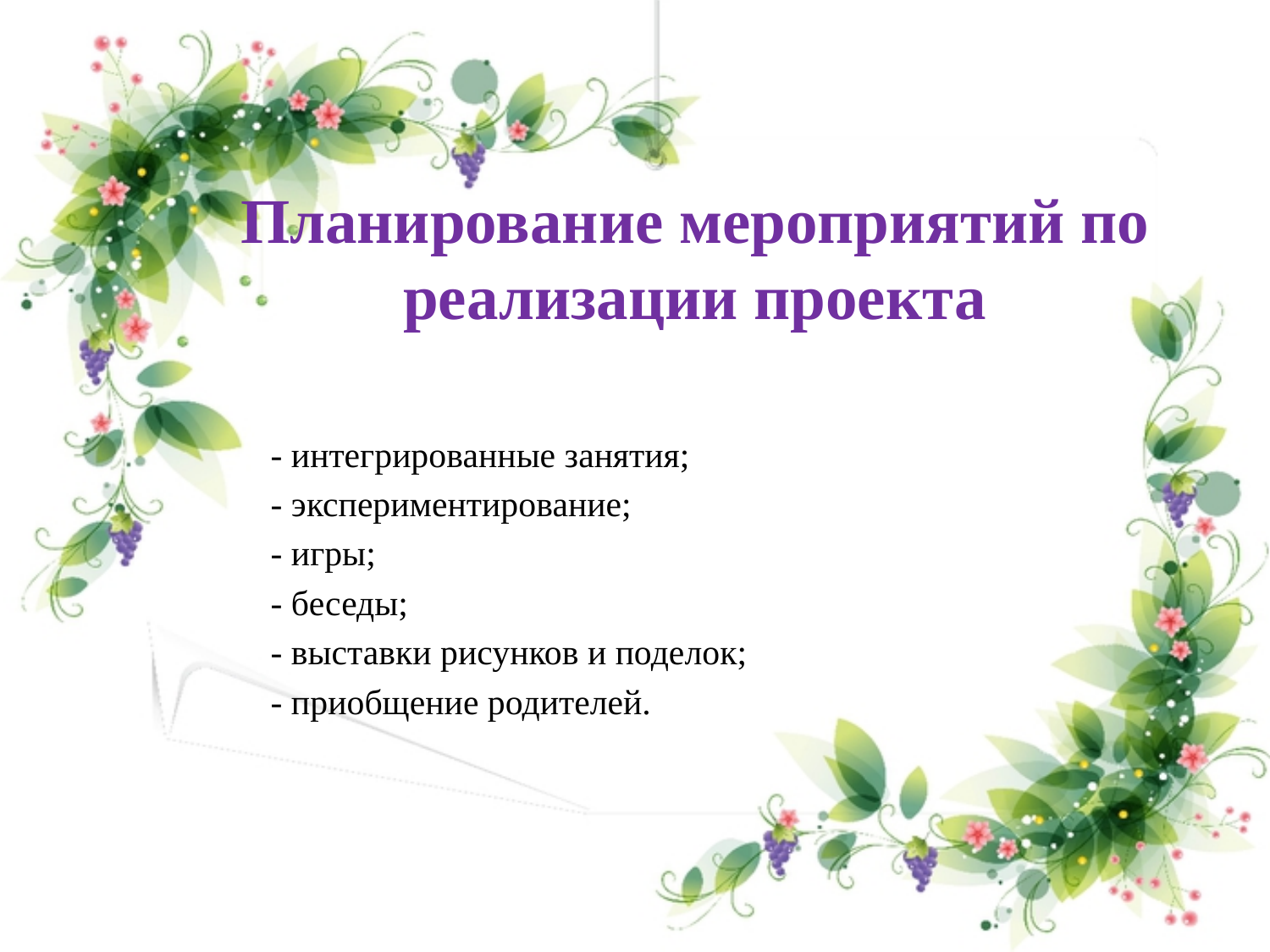

# Планирование мероприятий по реализации проекта

- интегрированные занятия;
- экспериментирование;
- игры;
- беседы;
- выставки рисунков и поделок;
- приобщение родителей.